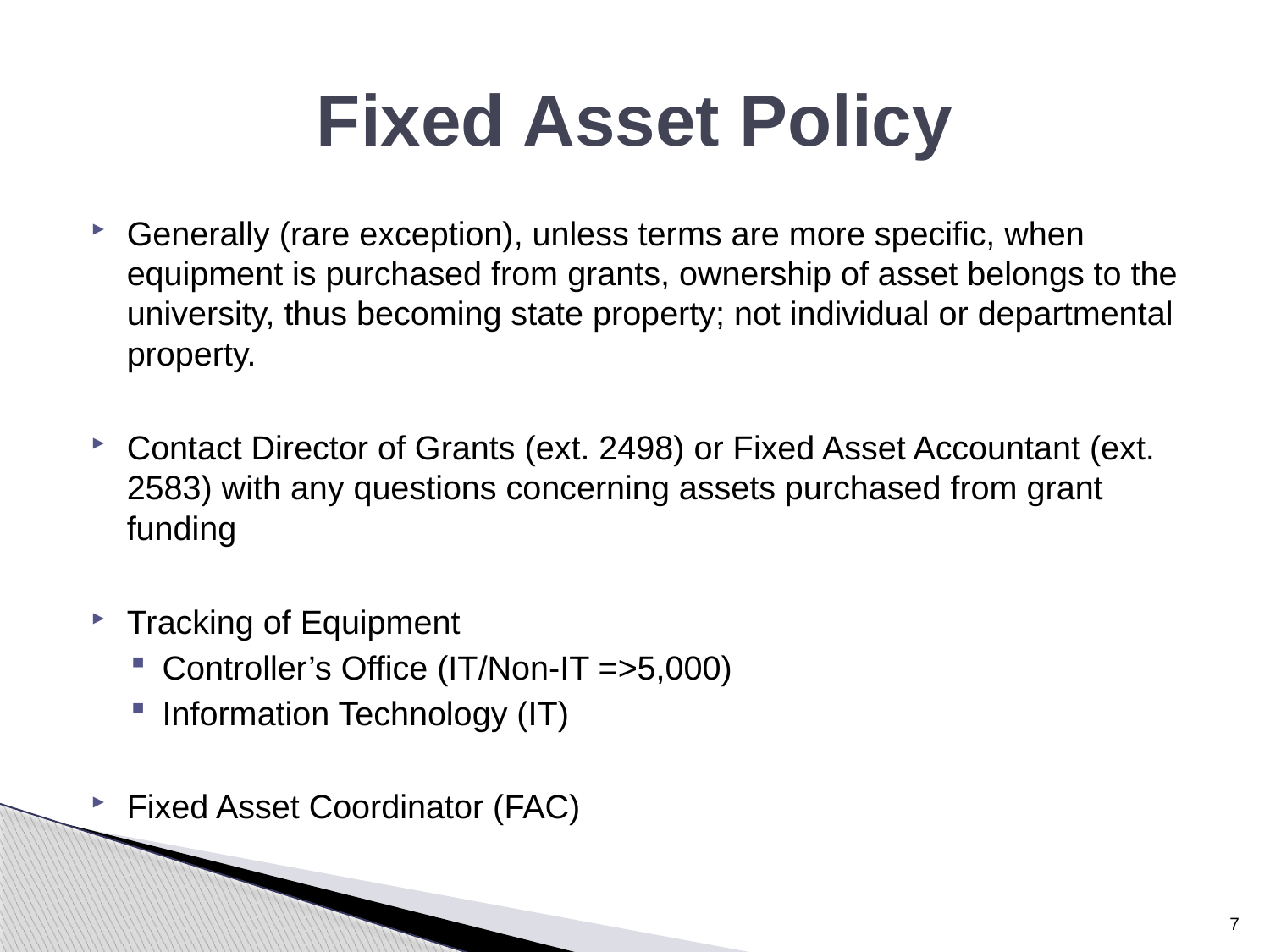

# Fixed Asset Policy
Generally (rare exception), unless terms are more specific, when equipment is purchased from grants, ownership of asset belongs to the university, thus becoming state property; not individual or departmental property.

Contact Director of Grants (ext. 2498) or Fixed Asset Accountant (ext. 2583) with any questions concerning assets purchased from grant funding

Tracking of Equipment
Controller’s Office (IT/Non-IT =>5,000)
Information Technology (IT)

Fixed Asset Coordinator (FAC)
7